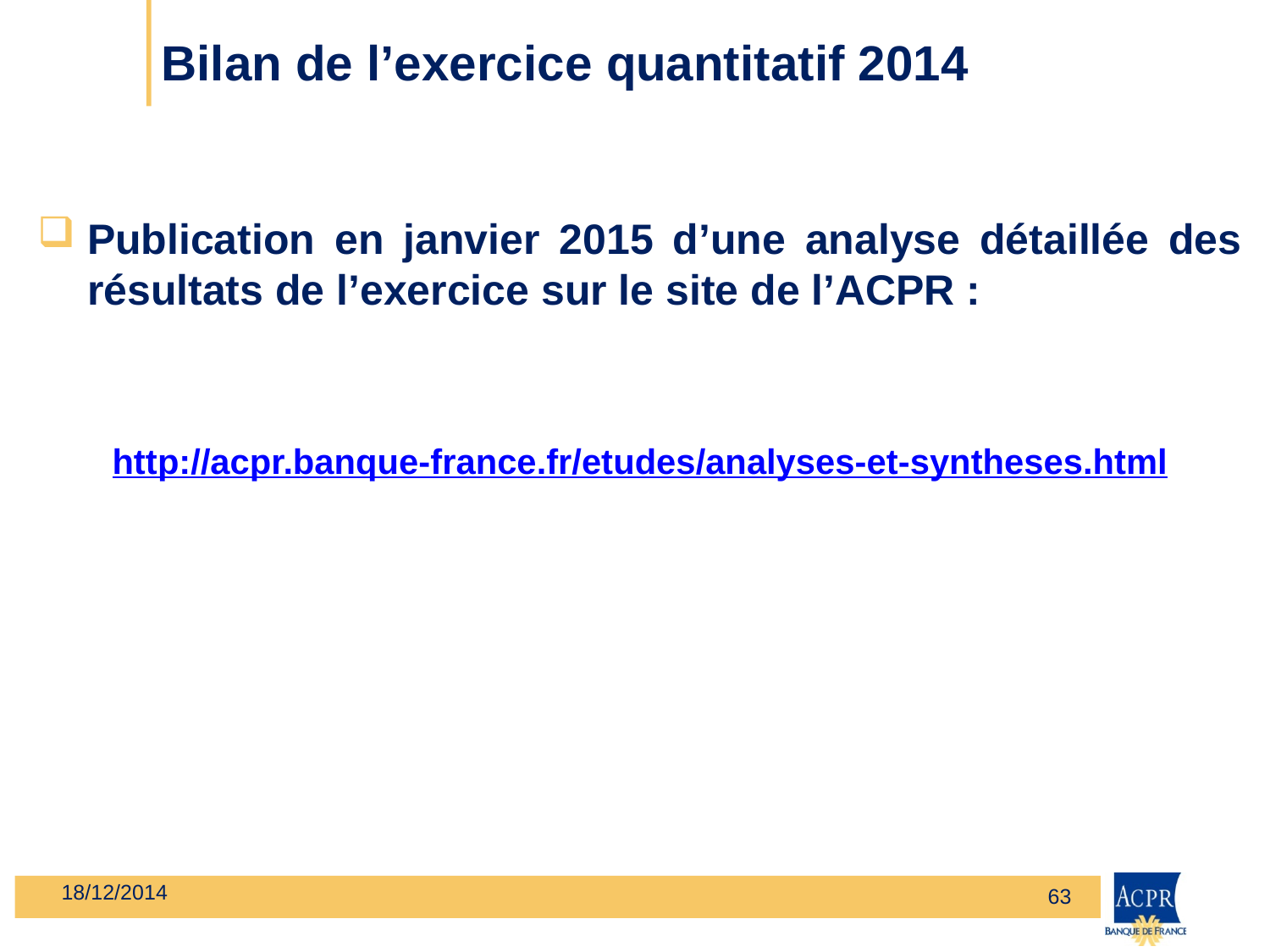

# Bilan de l’exercice quantitatif 2014

Publication en janvier 2015 d’une analyse détaillée des résultats de l’exercice sur le site de l’ACPR :

 http://acpr.banque-france.fr/etudes/analyses-et-syntheses.html

18/12/2014